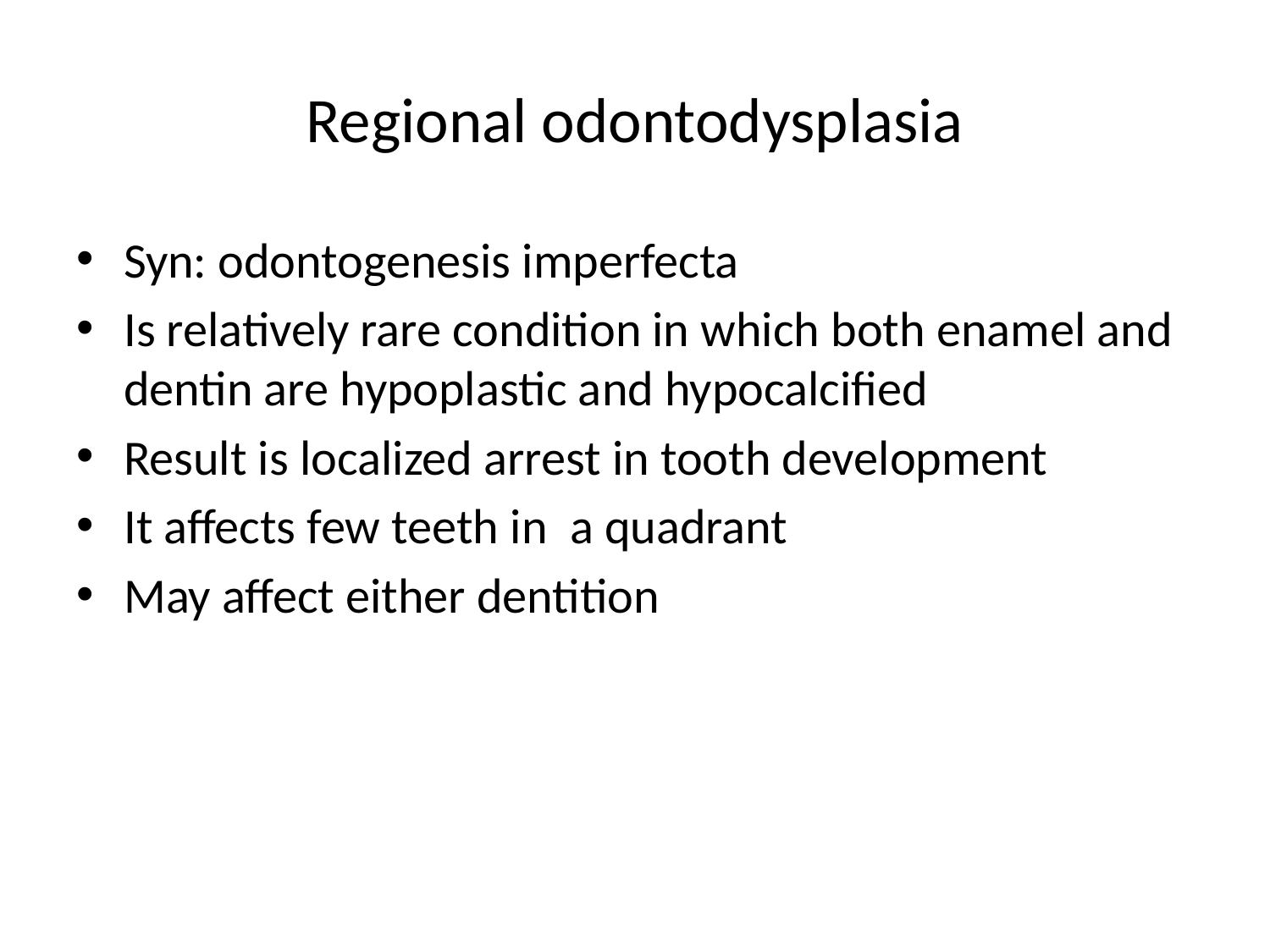

# Regional odontodysplasia
Syn: odontogenesis imperfecta
Is relatively rare condition in which both enamel and dentin are hypoplastic and hypocalcified
Result is localized arrest in tooth development
It affects few teeth in  a quadrant
May affect either dentition